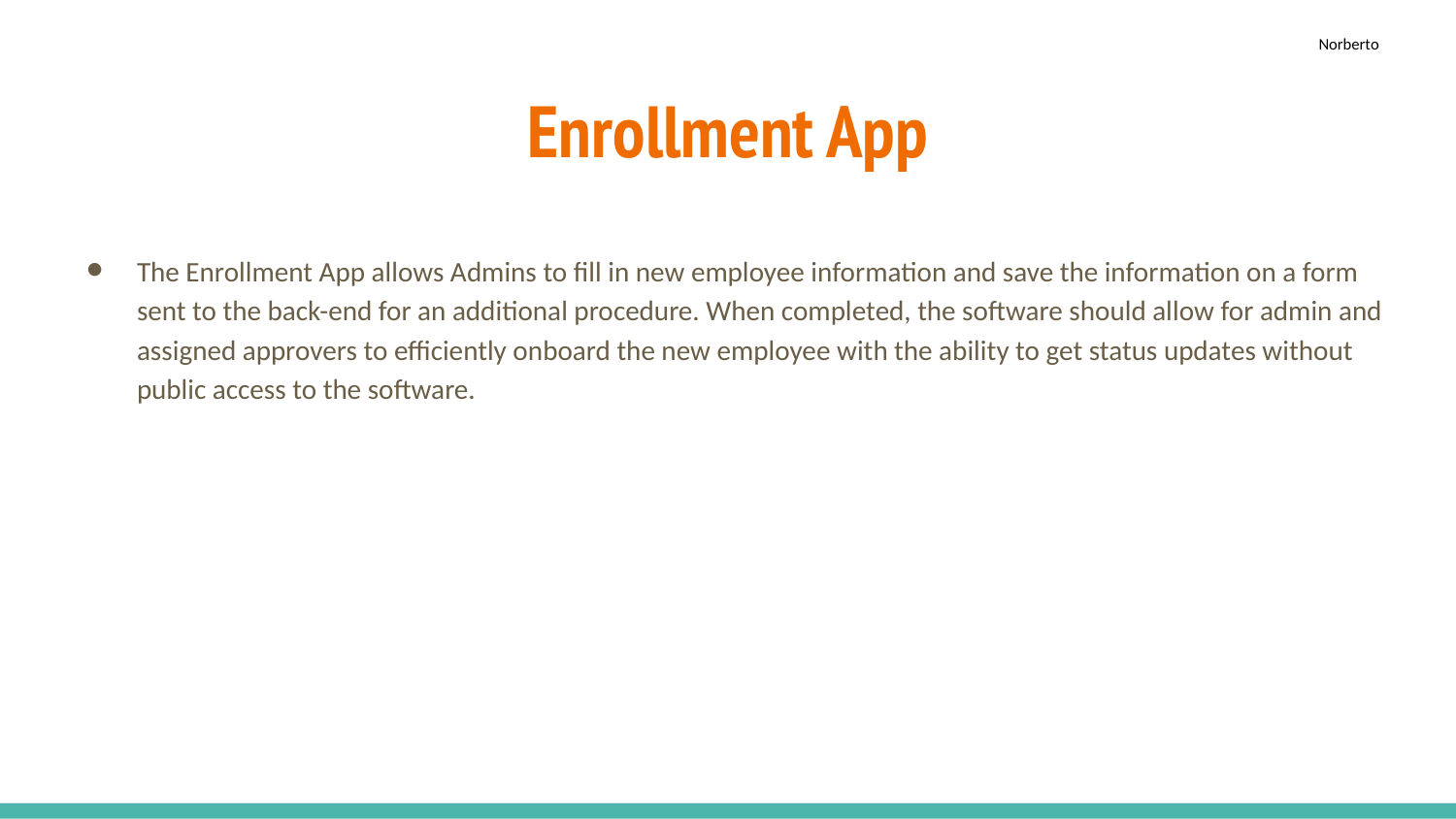

Norberto
# Enrollment App

The Enrollment App allows Admins to fill in new employee information and save the information on a form sent to the back-end for an additional procedure. When completed, the software should allow for admin and assigned approvers to efficiently onboard the new employee with the ability to get status updates without public access to the software.